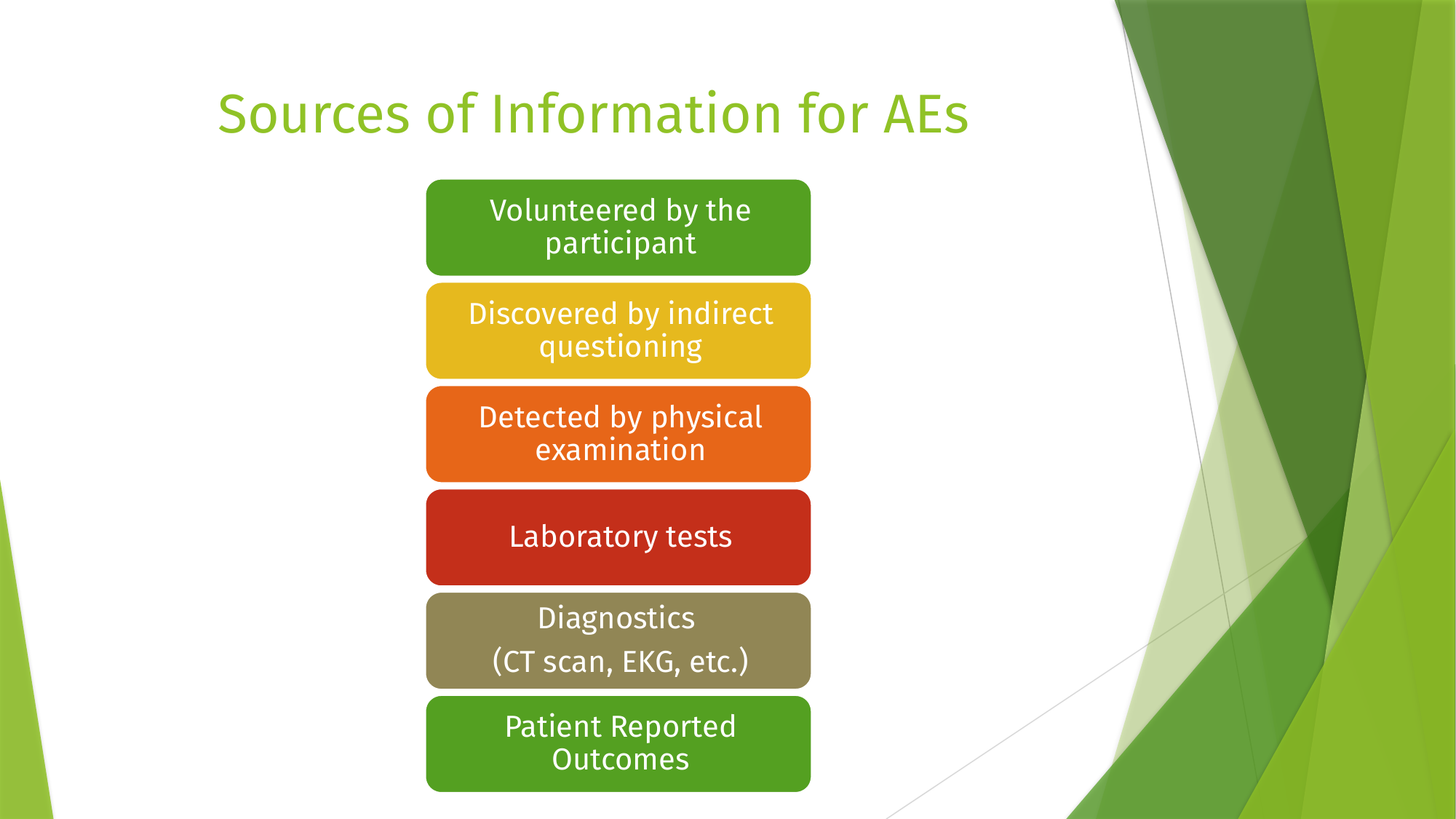

# Sources of Information for AEs
Volunteered by the participant
Discovered by indirect questioning
Detected by physical examination
Laboratory tests
Diagnostics
(CT scan, EKG, etc.)
Patient Reported Outcomes